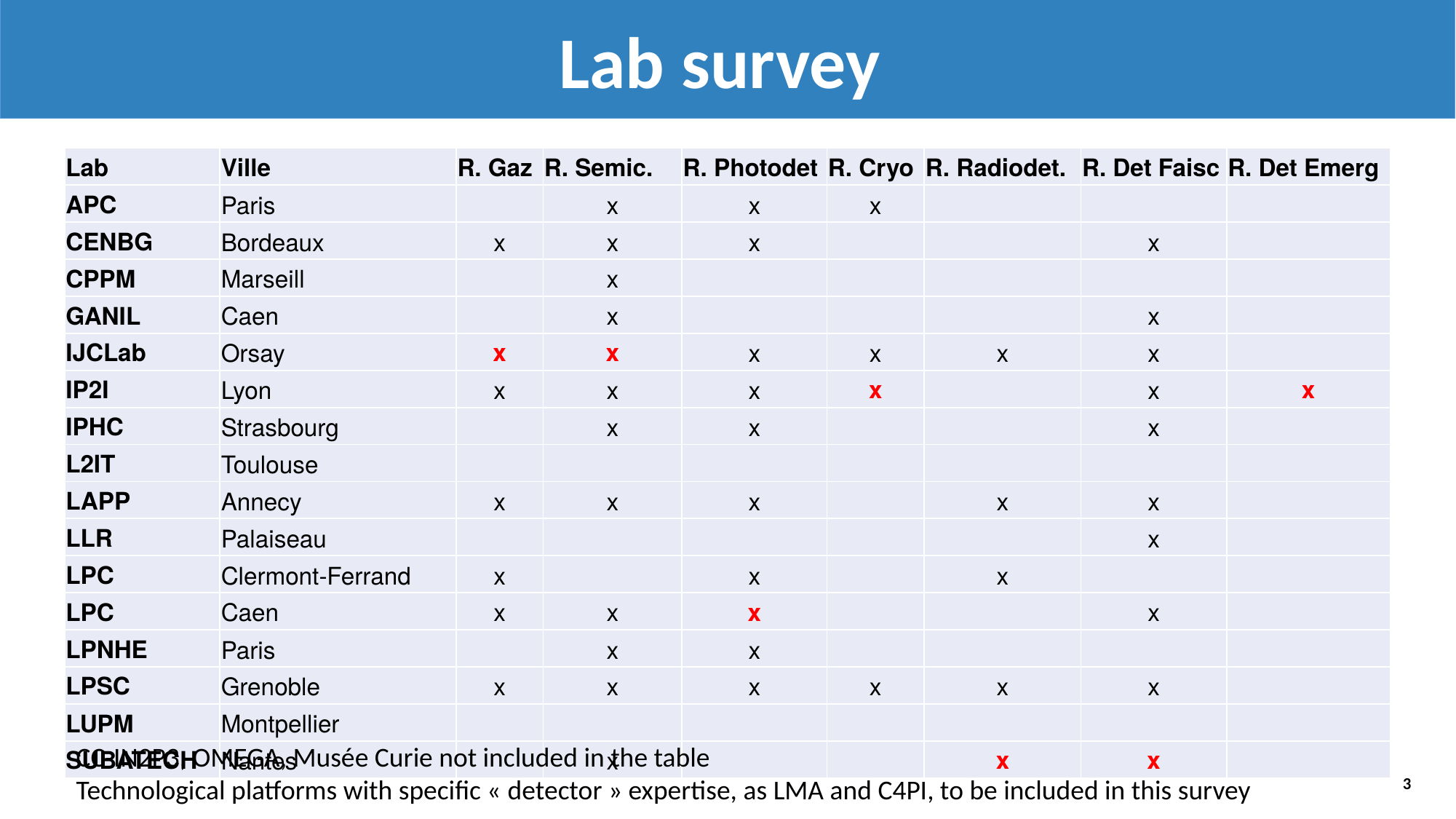

Lab survey
| Lab | Ville | R. Gaz | R. Semic. | R. Photodet | R. Cryo | R. Radiodet. | R. Det Faisc | R. Det Emerg |
| --- | --- | --- | --- | --- | --- | --- | --- | --- |
| APC | Paris |  | x | x | x |  |  |  |
| CENBG | Bordeaux | x | x | x |  |  | x |  |
| CPPM | Marseill |  | x |  |  |  |  |  |
| GANIL | Caen |  | x |  |  |  | x |  |
| IJCLab | Orsay | x | x | x | x | x | x |  |
| IP2I | Lyon | x | x | x | x |  | x | x |
| IPHC | Strasbourg |  | x | x |  |  | x |  |
| L2IT | Toulouse |  |  |  |  |  |  |  |
| LAPP | Annecy | x | x | x |  | x | x |  |
| LLR | Palaiseau |  |  |  |  |  | x |  |
| LPC | Clermont-Ferrand | x |  | x |  | x |  |  |
| LPC | Caen | x | x | x |  |  | x |  |
| LPNHE | Paris |  | x | x |  |  |  |  |
| LPSC | Grenoble | x | x | x | x | x | x |  |
| LUPM | Montpellier |  |  |  |  |  |  |  |
| SUBATECH | Nantes |  | x |  |  | x | x |  |
CC-IN2P3, OMEGA, Musée Curie not included in the table
Technological platforms with specific « detector » expertise, as LMA and C4PI, to be included in this survey
3